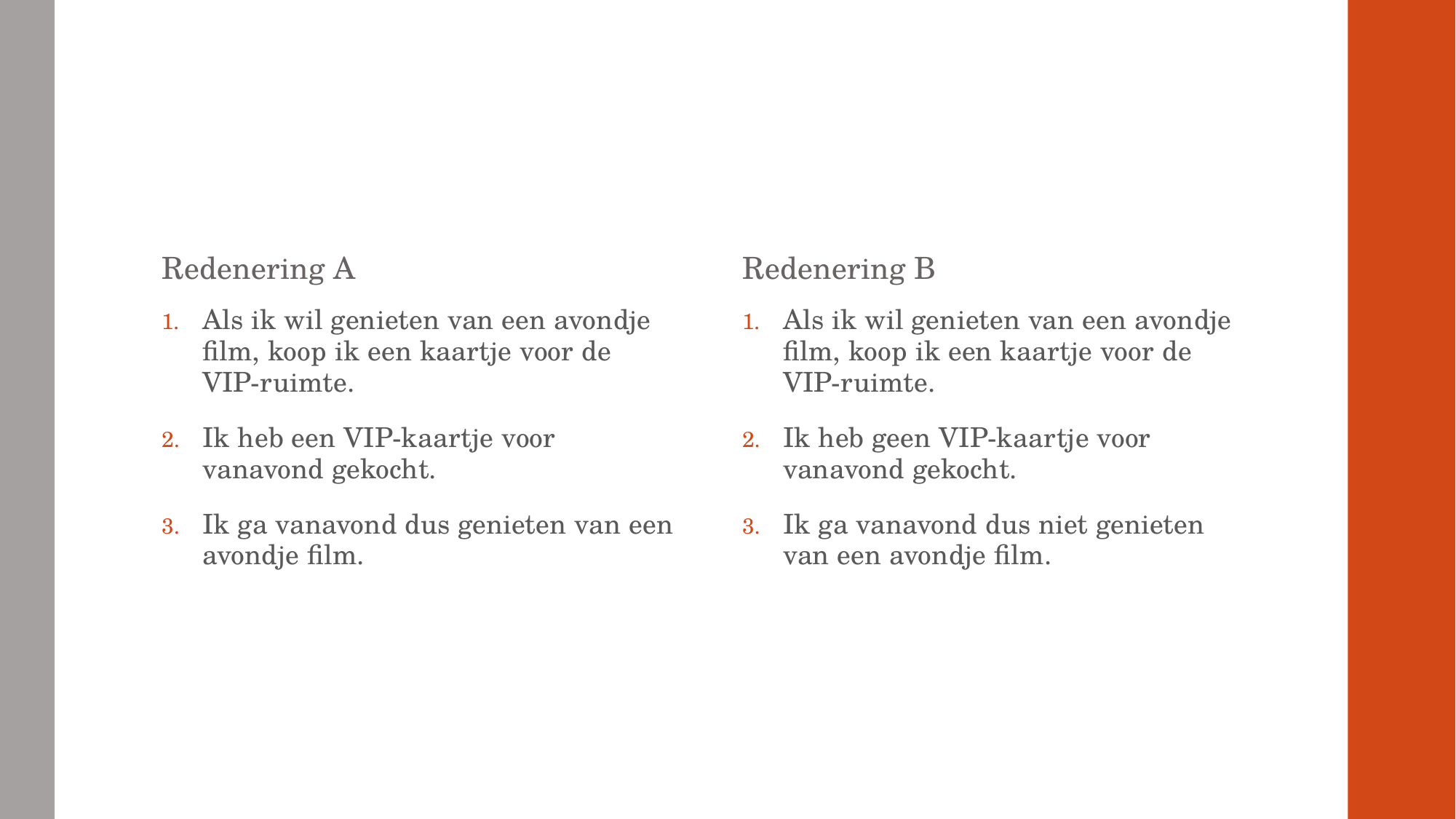

#
Redenering A
Redenering B
Als ik wil genieten van een avondje film, koop ik een kaartje voor de VIP-ruimte.
Ik heb een VIP-kaartje voor vanavond gekocht.
Ik ga vanavond dus genieten van een avondje film.
Als ik wil genieten van een avondje film, koop ik een kaartje voor de VIP-ruimte.
Ik heb geen VIP-kaartje voor vanavond gekocht.
Ik ga vanavond dus niet genieten van een avondje film.